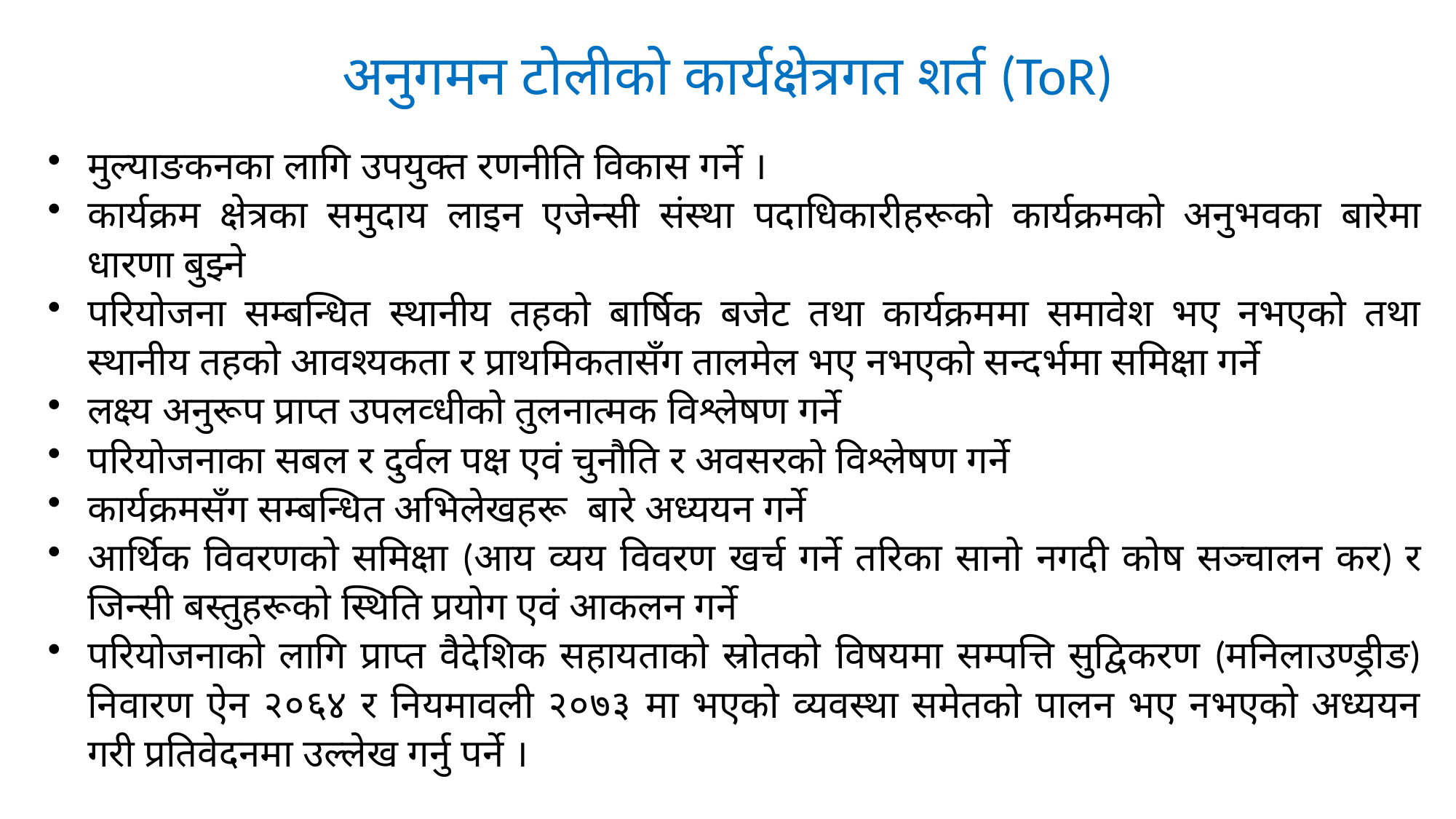

# अनुगमन टोलीको कार्यक्षेत्रगत शर्त (ToR)
मुल्याङकनका लागि उपयुक्त रणनीति विकास गर्ने ।
कार्यक्रम क्षेत्रका समुदाय लाइन एजेन्सी संस्था पदाधिकारीहरूको कार्यक्रमको अनुभवका बारेमा धारणा बुझ्ने
परियोजना सम्बन्धित स्थानीय तहको बार्षिक बजेट तथा कार्यक्रममा समावेश भए नभएको तथा स्थानीय तहको आवश्यकता र प्राथमिकतासँग तालमेल भए नभएको सन्दर्भमा समिक्षा गर्ने
लक्ष्य अनुरूप प्राप्त उपलव्धीको तुलनात्मक विश्लेषण गर्ने
परियोजनाका सबल र दुर्वल पक्ष एवं चुनौति र अवसरको विश्लेषण गर्ने
कार्यक्रमसँग सम्बन्धित अभिलेखहरू  बारे अध्ययन गर्ने
आर्थिक विवरणको समिक्षा (आय व्यय विवरण खर्च गर्ने तरिका सानो नगदी कोष सञ्चालन कर) र जिन्सी बस्तुहरूको स्थिति प्रयोग एवं आकलन गर्ने
परियोजनाको लागि प्राप्त वैदेशिक सहायताको स्रोतको विषयमा सम्पत्ति सुद्विकरण (मनिलाउण्ड्रीङ) निवारण ऐन २०६४ र नियमावली २०७३ मा भएको व्यवस्था समेतको पालन भए नभएको अध्ययन गरी प्रतिवेदनमा उल्लेख गर्नु पर्ने ।